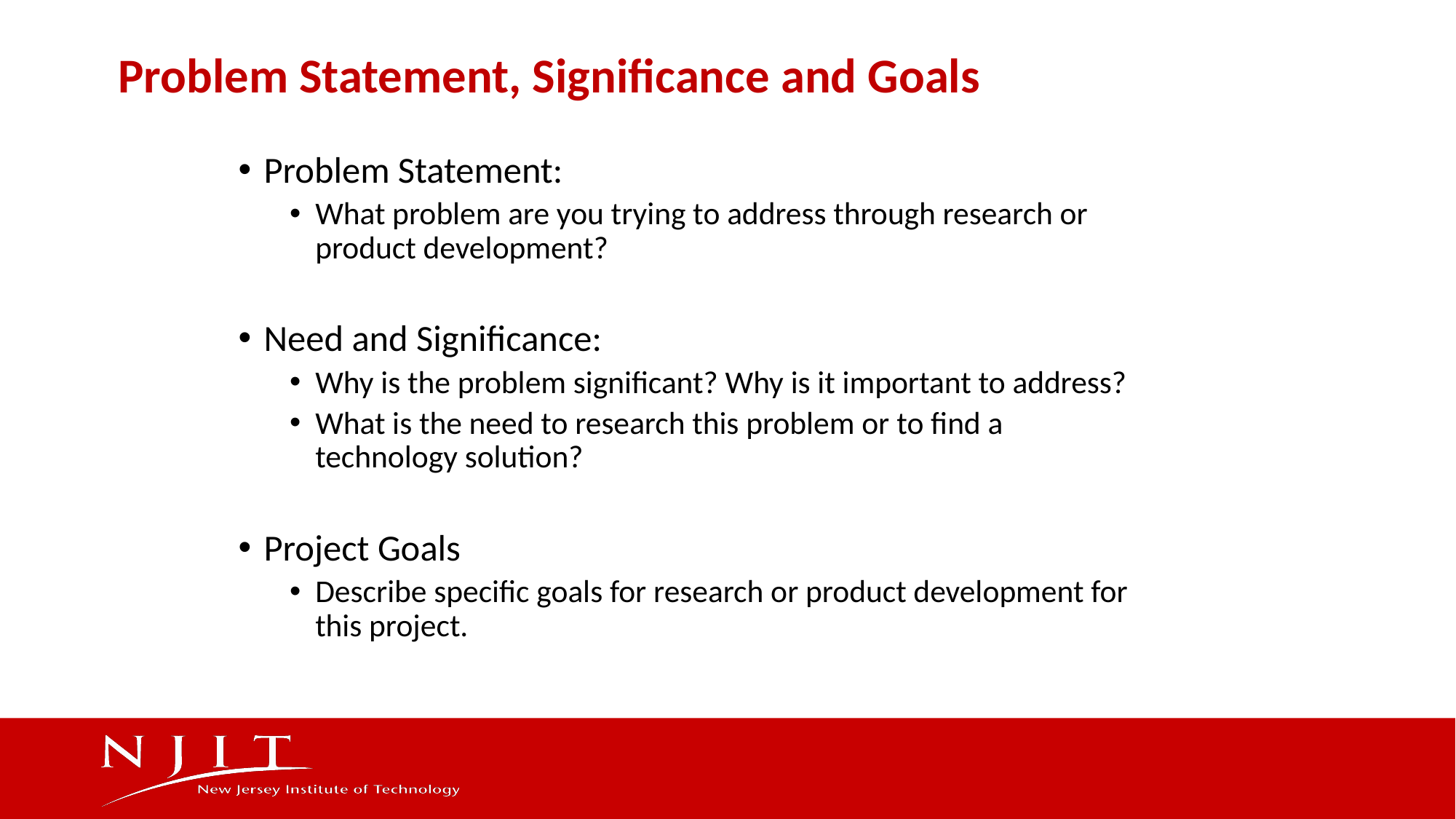

# Problem Statement, Significance and Goals
Problem Statement:
What problem are you trying to address through research or product development?

Need and Significance:
Why is the problem significant? Why is it important to address?
What is the need to research this problem or to find a technology solution?

Project Goals
Describe specific goals for research or product development for this project.